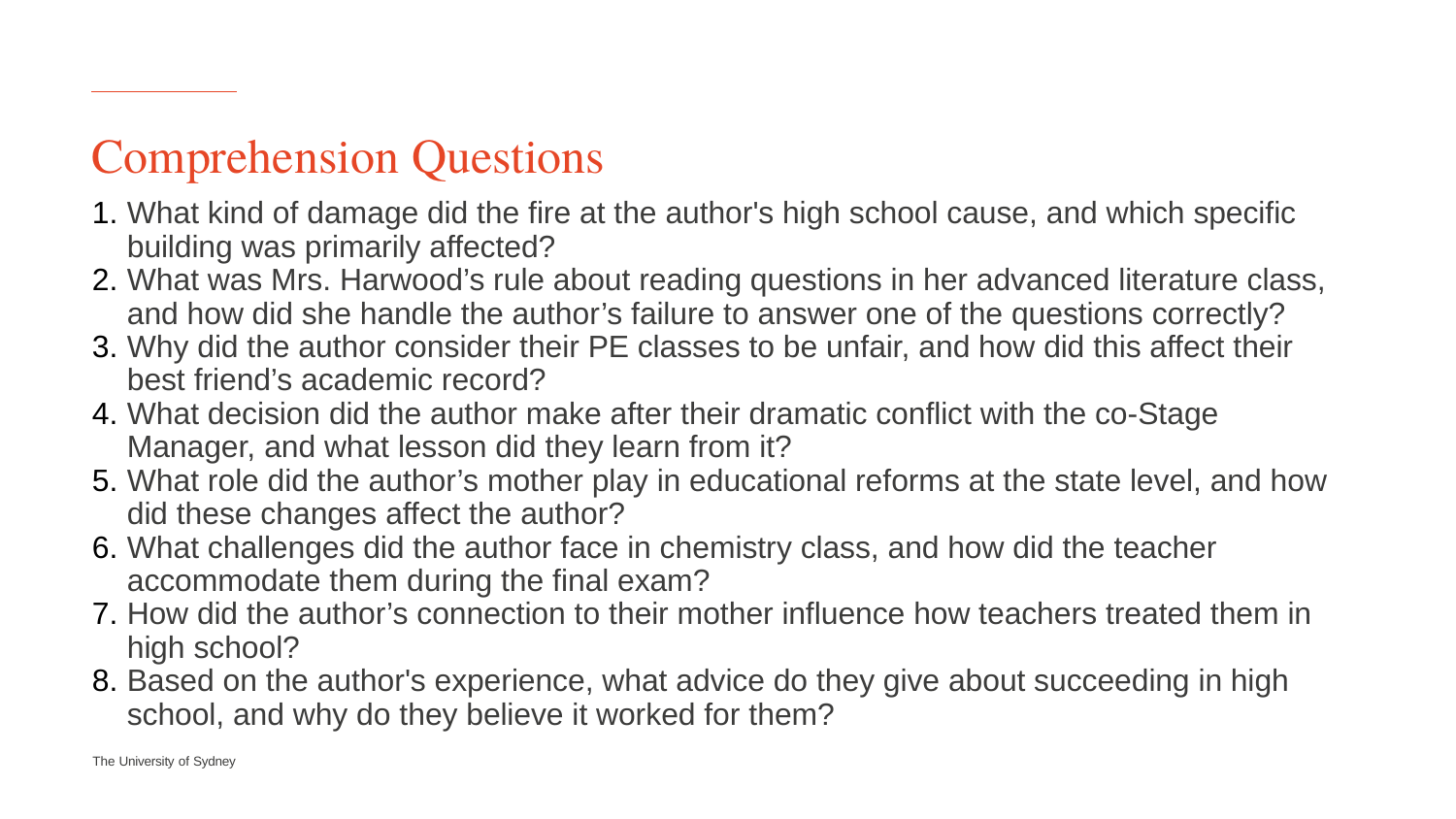

# Comprehension Questions
What kind of damage did the fire at the author's high school cause, and which specific building was primarily affected?
What was Mrs. Harwood’s rule about reading questions in her advanced literature class, and how did she handle the author’s failure to answer one of the questions correctly?
Why did the author consider their PE classes to be unfair, and how did this affect their best friend’s academic record?
What decision did the author make after their dramatic conflict with the co-Stage Manager, and what lesson did they learn from it?
What role did the author’s mother play in educational reforms at the state level, and how did these changes affect the author?
What challenges did the author face in chemistry class, and how did the teacher accommodate them during the final exam?
How did the author’s connection to their mother influence how teachers treated them in high school?
Based on the author's experience, what advice do they give about succeeding in high school, and why do they believe it worked for them?